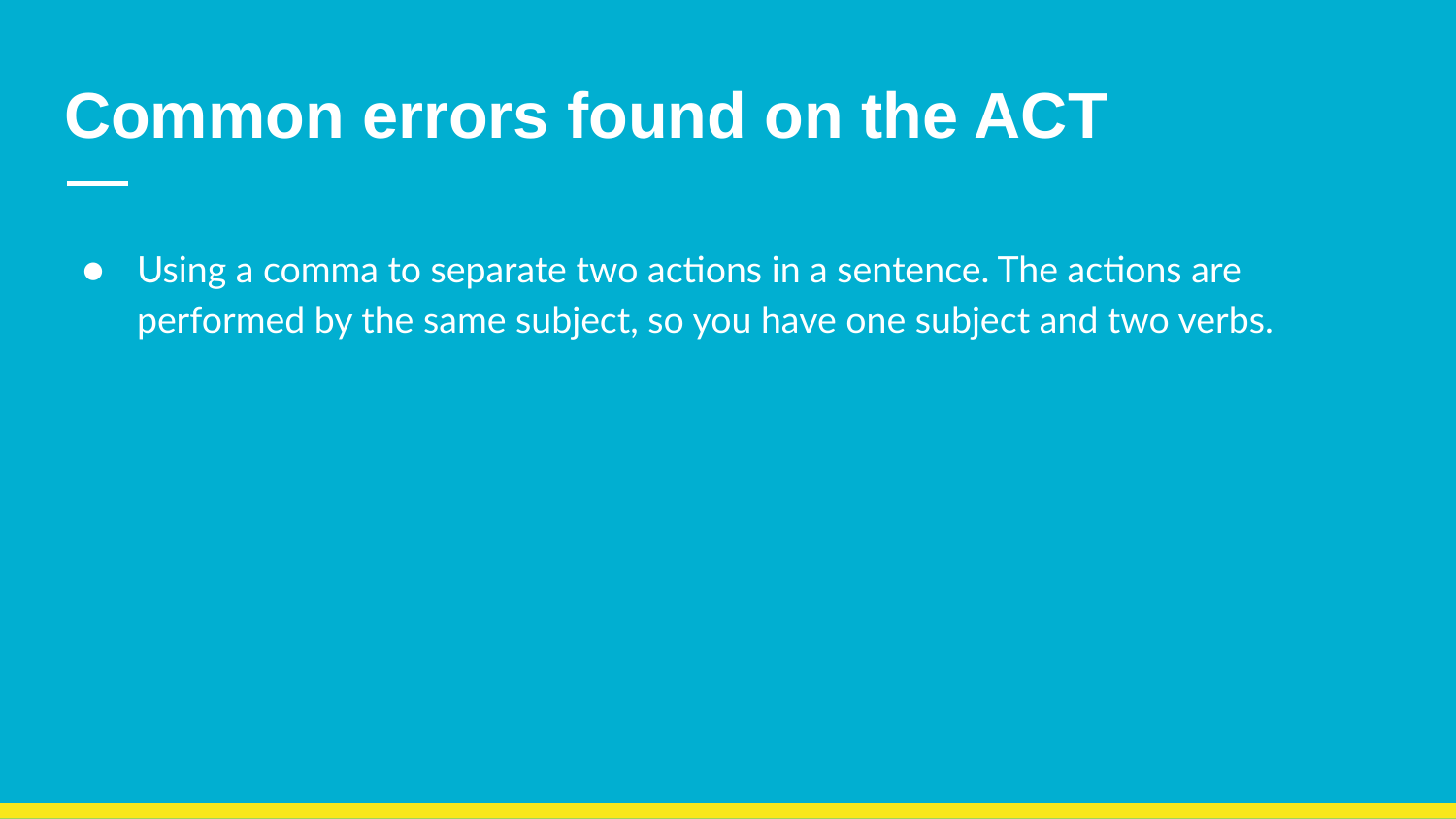

# Common errors found on the ACT
Using a comma to separate two actions in a sentence. The actions are performed by the same subject, so you have one subject and two verbs.